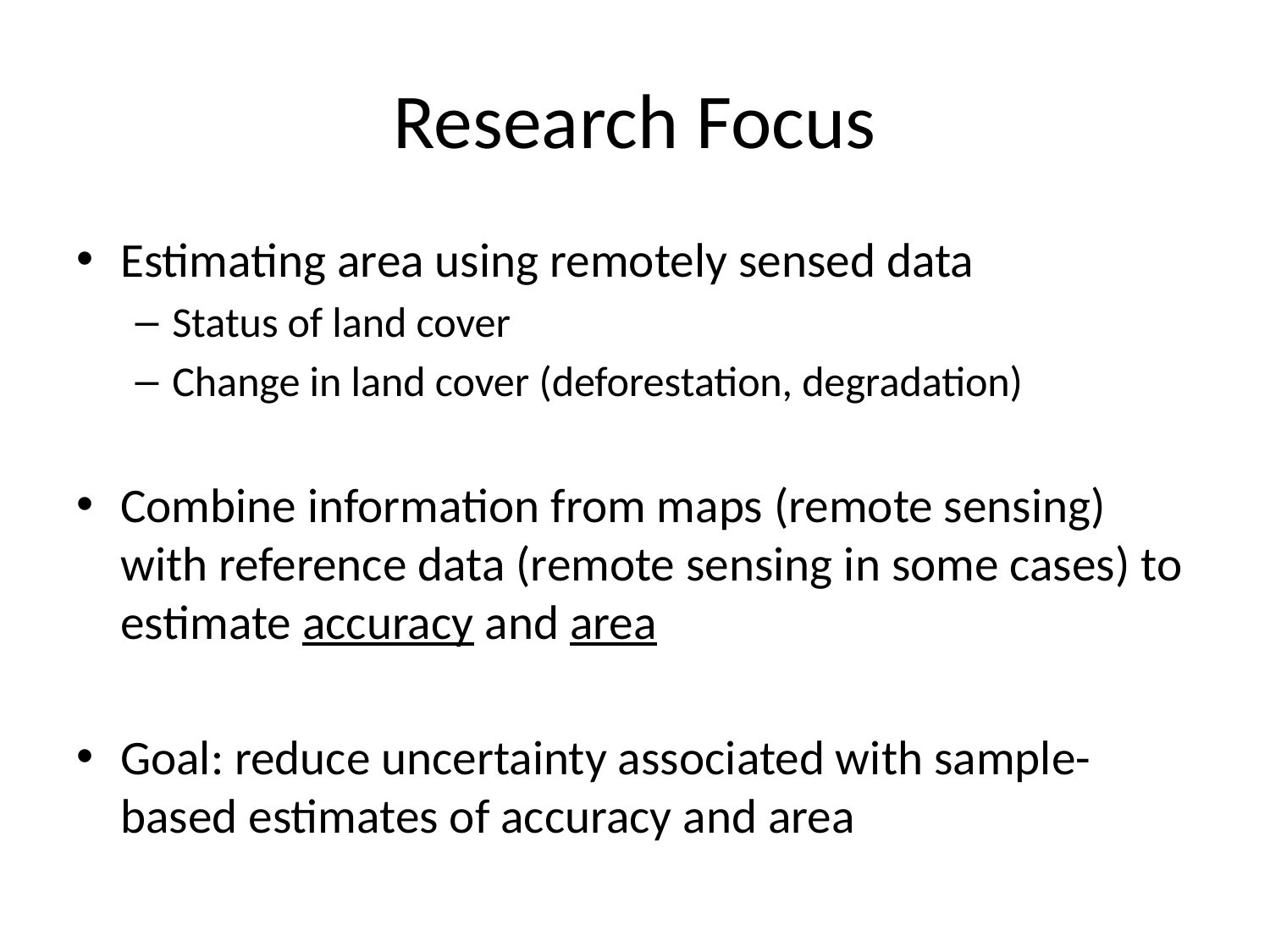

# Research Focus
Estimating area using remotely sensed data
Status of land cover
Change in land cover (deforestation, degradation)

Combine information from maps (remote sensing) with reference data (remote sensing in some cases) to estimate accuracy and area

Goal: reduce uncertainty associated with sample-based estimates of accuracy and area